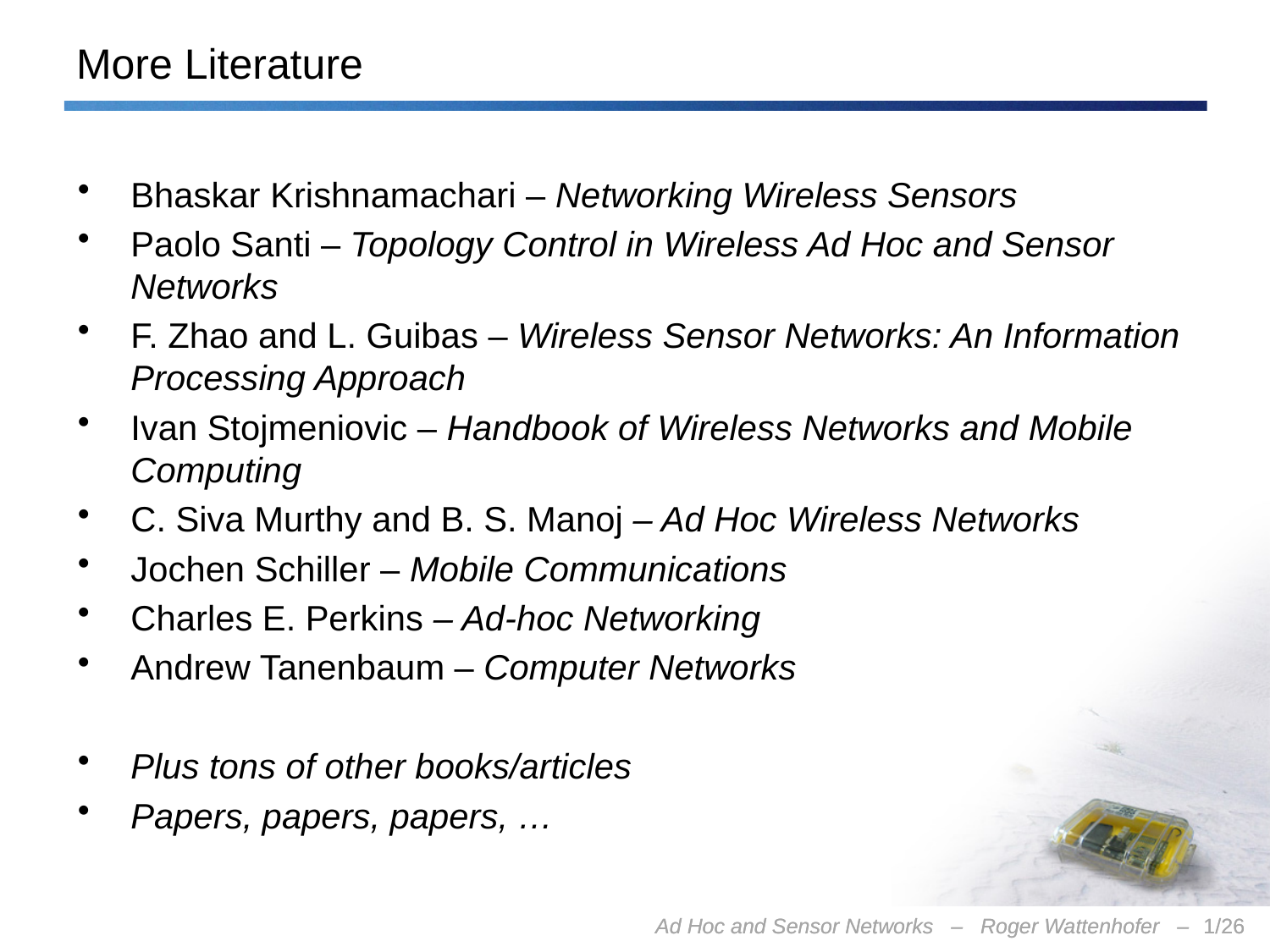

# More Literature

Bhaskar Krishnamachari – Networking Wireless Sensors
Paolo Santi – Topology Control in Wireless Ad Hoc and Sensor Networks
F. Zhao and L. Guibas – Wireless Sensor Networks: An Information Processing Approach
Ivan Stojmeniovic – Handbook of Wireless Networks and Mobile Computing
C. Siva Murthy and B. S. Manoj – Ad Hoc Wireless Networks
Jochen Schiller – Mobile Communications
Charles E. Perkins – Ad-hoc Networking
Andrew Tanenbaum – Computer Networks

Plus tons of other books/articles
Papers, papers, papers, …